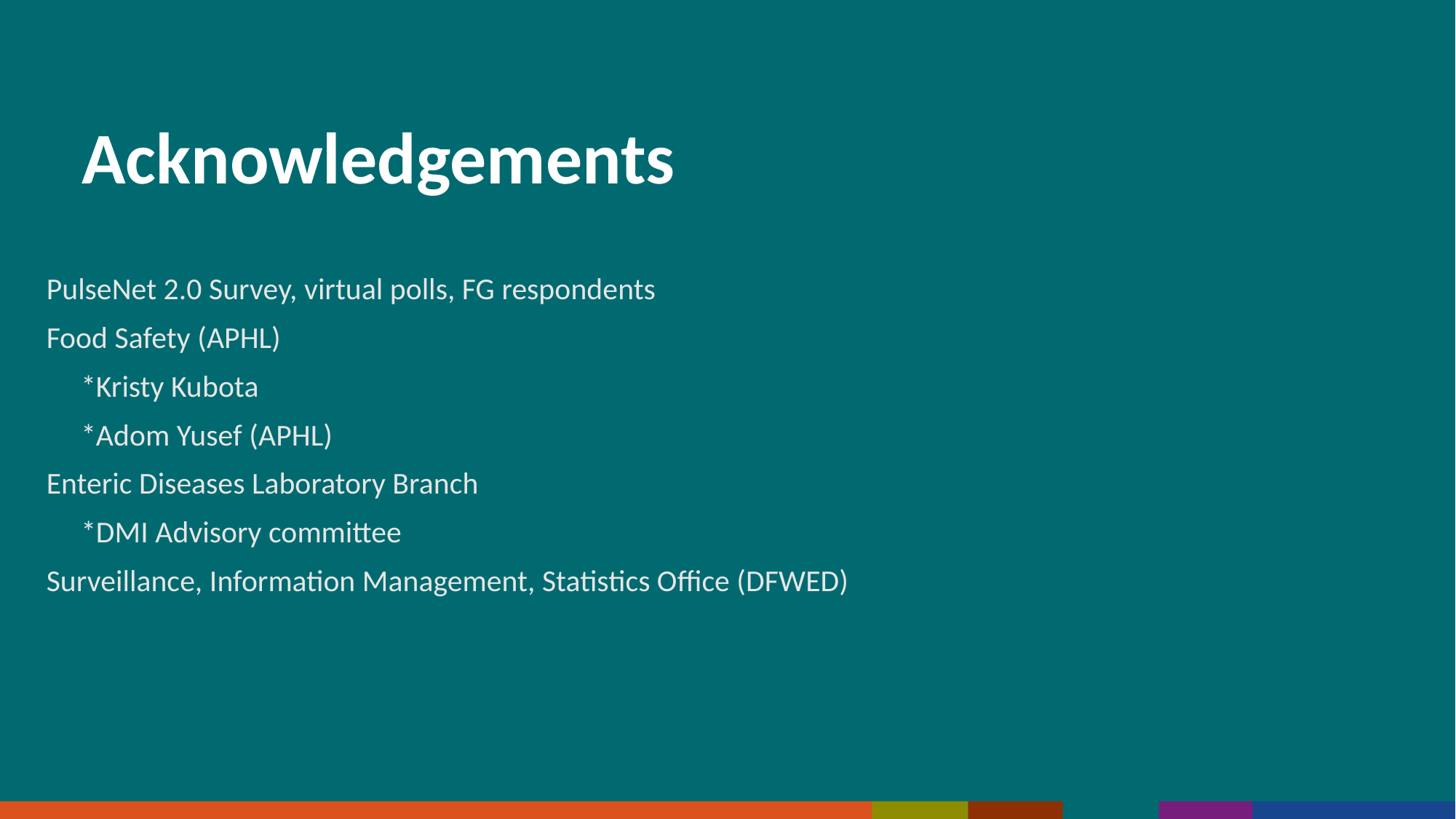

Acknowledgements
PulseNet 2.0 Survey, virtual polls, FG respondents
Food Safety (APHL)
     *Kristy Kubota
     *Adom Yusef (APHL)
Enteric Diseases Laboratory Branch
     *DMI Advisory committee
Surveillance, Information Management, Statistics Office (DFWED)